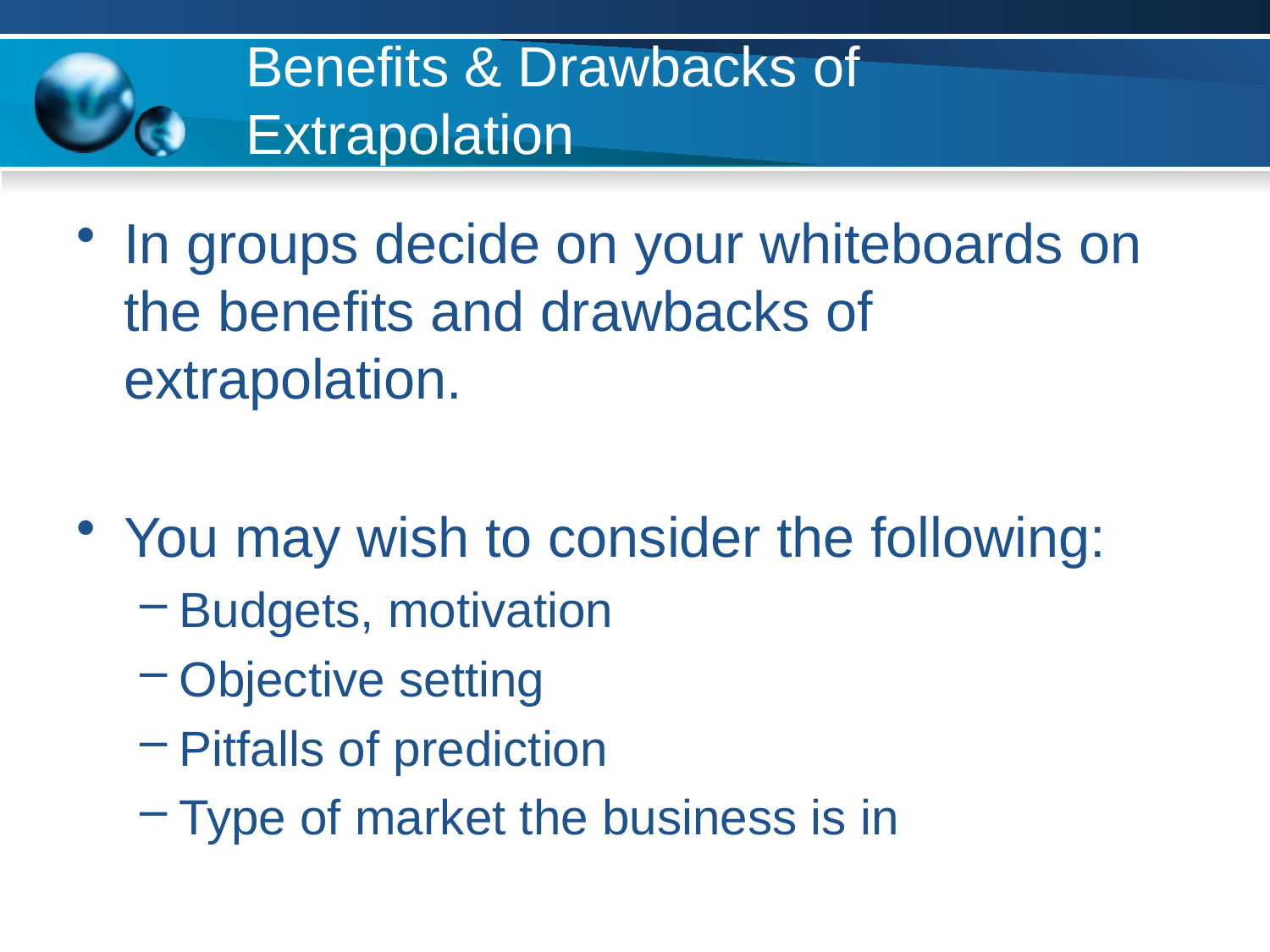

# Benefits & Drawbacks of Extrapolation
In groups decide on your whiteboards on the benefits and drawbacks of extrapolation.

You may wish to consider the following:
Budgets, motivation
Objective setting
Pitfalls of prediction
Type of market the business is in